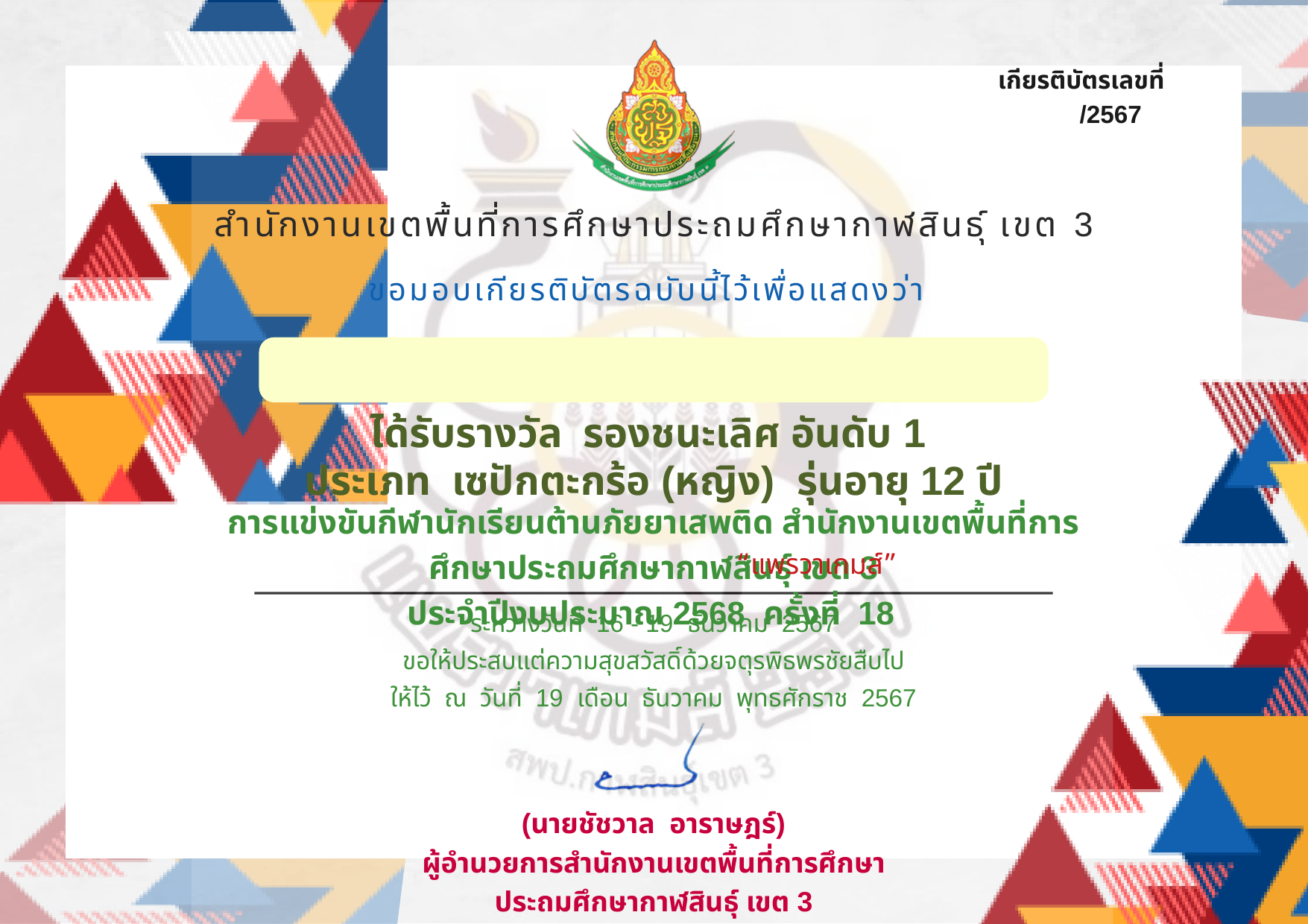

เกียรติบัตรเลขที่          /2567

สำนักงานเขตพื้นที่การศึกษาประถมศึกษากาฬสินธุ์ เขต 3
ขอมอบเกียรติบัตรฉบับนี้ไว้เพื่อแสดงว่า

ได้รับรางวัล  รองชนะเลิศ อันดับ 1
ประเภท  เซปักตะกร้อ (หญิง)  รุ่นอายุ 12 ปี
การแข่งขันกีฬานักเรียนต้านภัยยาเสพติด สำนักงานเขตพื้นที่การศึกษาประถมศึกษากาฬสินธุ์ เขต 3
                        ประจำปีงบประมาณ 2568  ครั้งที่  18

“แพรวาเกมส์”

ระหว่างวันที่  16 - 19  ธันวาคม  2567
ขอให้ประสบแต่ความสุขสวัสดิ์ด้วยจตุรพิธพรชัยสืบไป
ให้ไว้  ณ  วันที่  19  เดือน  ธันวาคม  พุทธศักราช  2567

(นายชัชวาล  อาราษฎร์)
ผู้อำนวยการสำนักงานเขตพื้นที่การศึกษาประถมศึกษากาฬสินธุ์ เขต 3